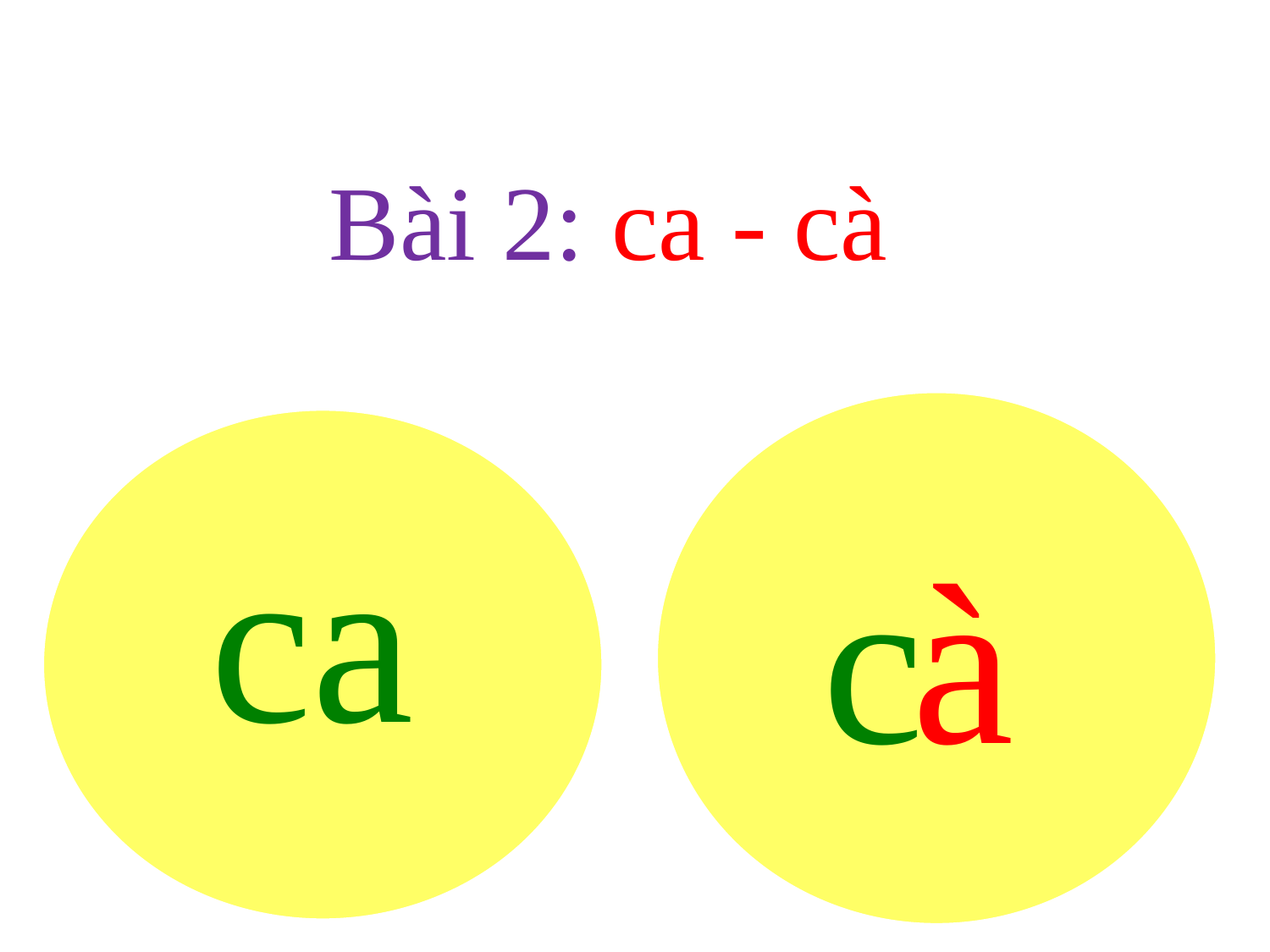

Bài 2: ca - cà

ca
c
à